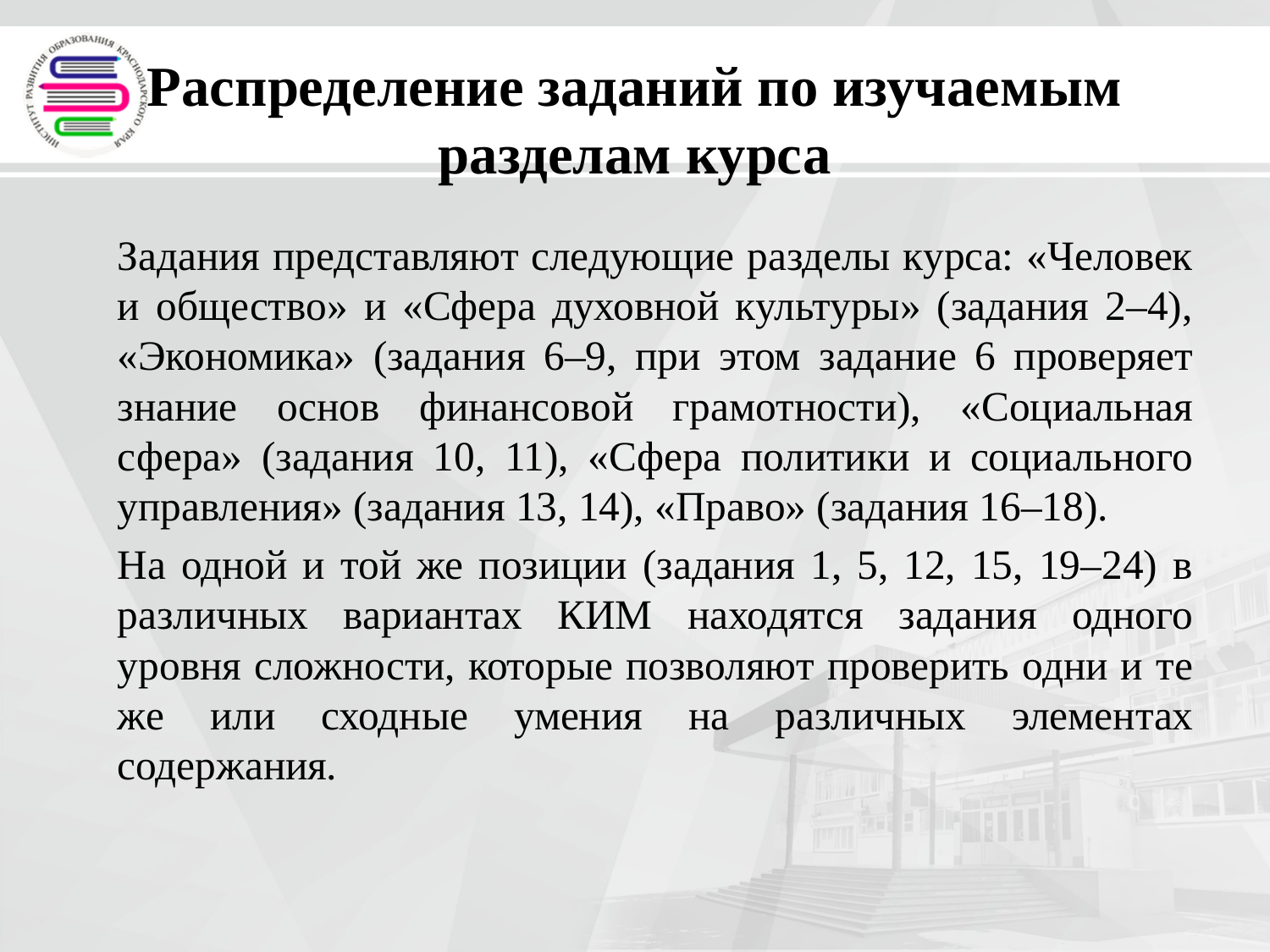

# Распределение заданий по изучаемым разделам курса
	Задания представляют следующие разделы курса: «Человек и общество» и «Сфера духовной культуры» (задания 2–4), «Экономика» (задания 6–9, при этом задание 6 проверяет знание основ финансовой грамотности), «Социальная сфера» (задания 10, 11), «Сфера политики и социального управления» (задания 13, 14), «Право» (задания 16–18).
	На одной и той же позиции (задания 1, 5, 12, 15, 19–24) в различных вариантах КИМ находятся задания одного уровня сложности, которые позволяют проверить одни и те же или сходные умения на различных элементах содержания.